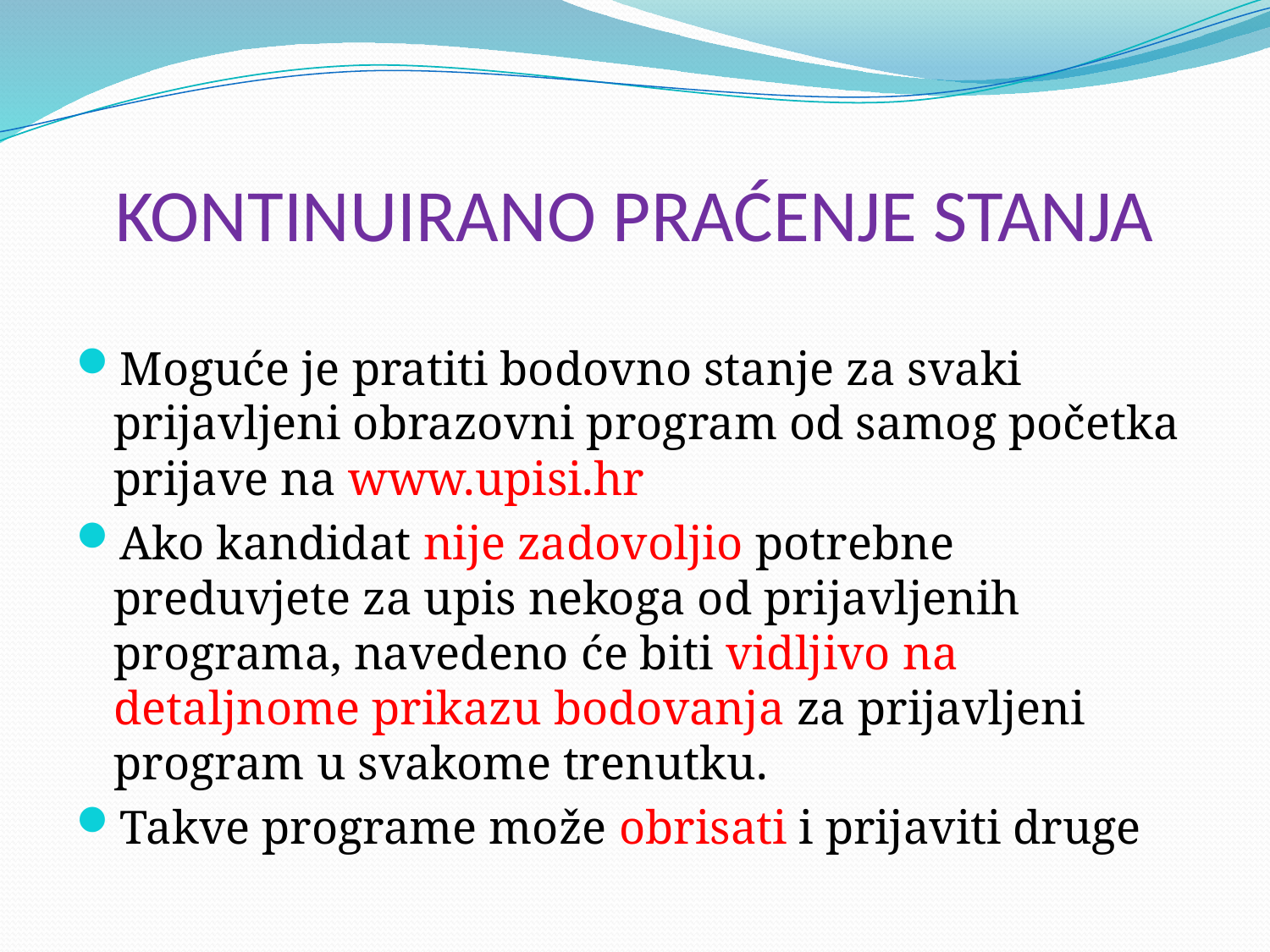

# KONTINUIRANO PRAĆENJE STANJA

Moguće je pratiti bodovno stanje za svaki prijavljeni obrazovni program od samog početka prijave na www.upisi.hr
Ako kandidat nije zadovoljio potrebne preduvjete za upis nekoga od prijavljenih programa, navedeno će biti vidljivo na detaljnome prikazu bodovanja za prijavljeni program u svakome trenutku.
Takve programe može obrisati i prijaviti druge